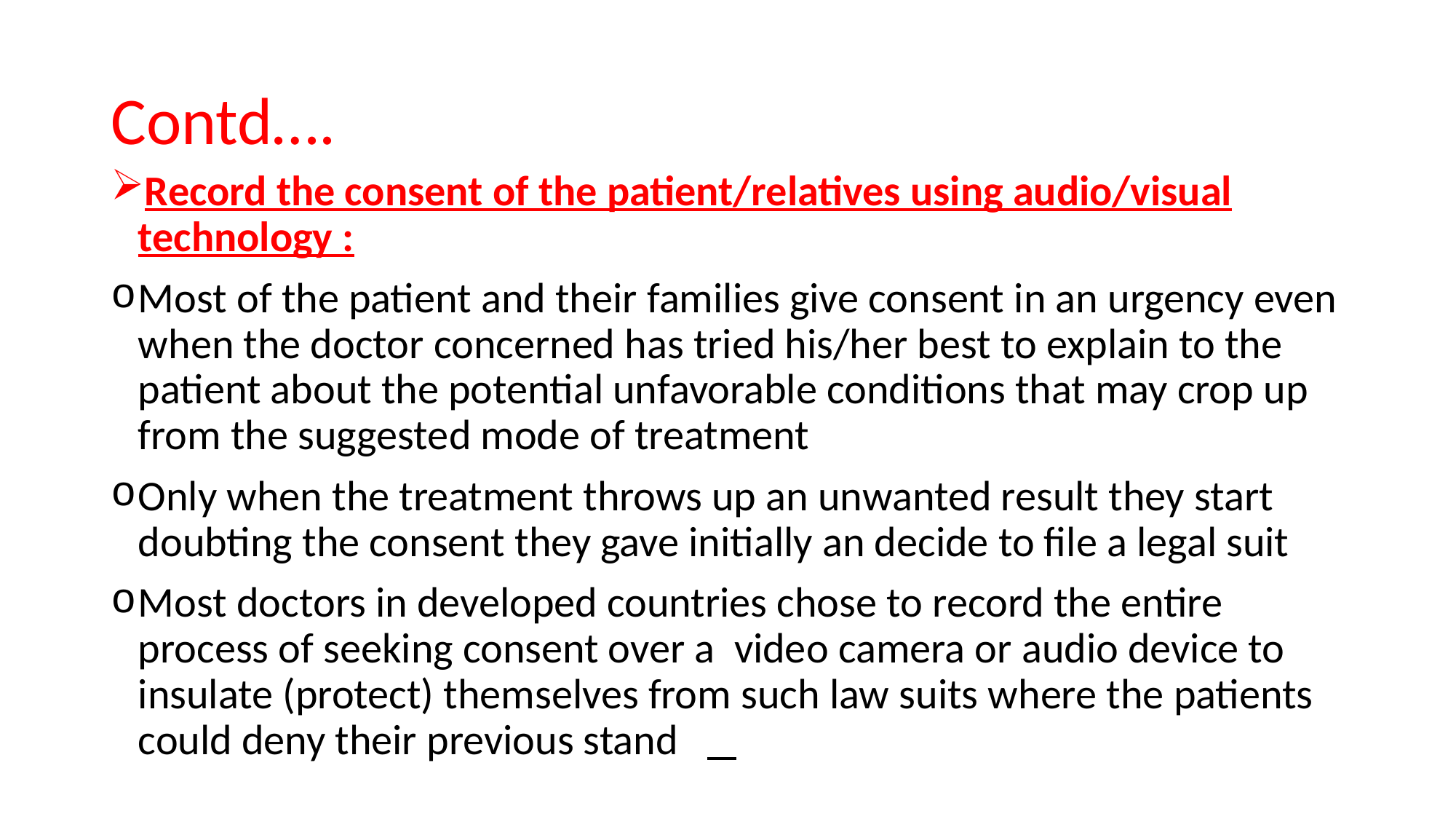

# Contd….
Record the consent of the patient/relatives using audio/visual technology :
Most of the patient and their families give consent in an urgency even when the doctor concerned has tried his/her best to explain to the patient about the potential unfavorable conditions that may crop up from the suggested mode of treatment
Only when the treatment throws up an unwanted result they start doubting the consent they gave initially an decide to file a legal suit
Most doctors in developed countries chose to record the entire process of seeking consent over a  video camera or audio device to insulate (protect) themselves from such law suits where the patients could deny their previous stand